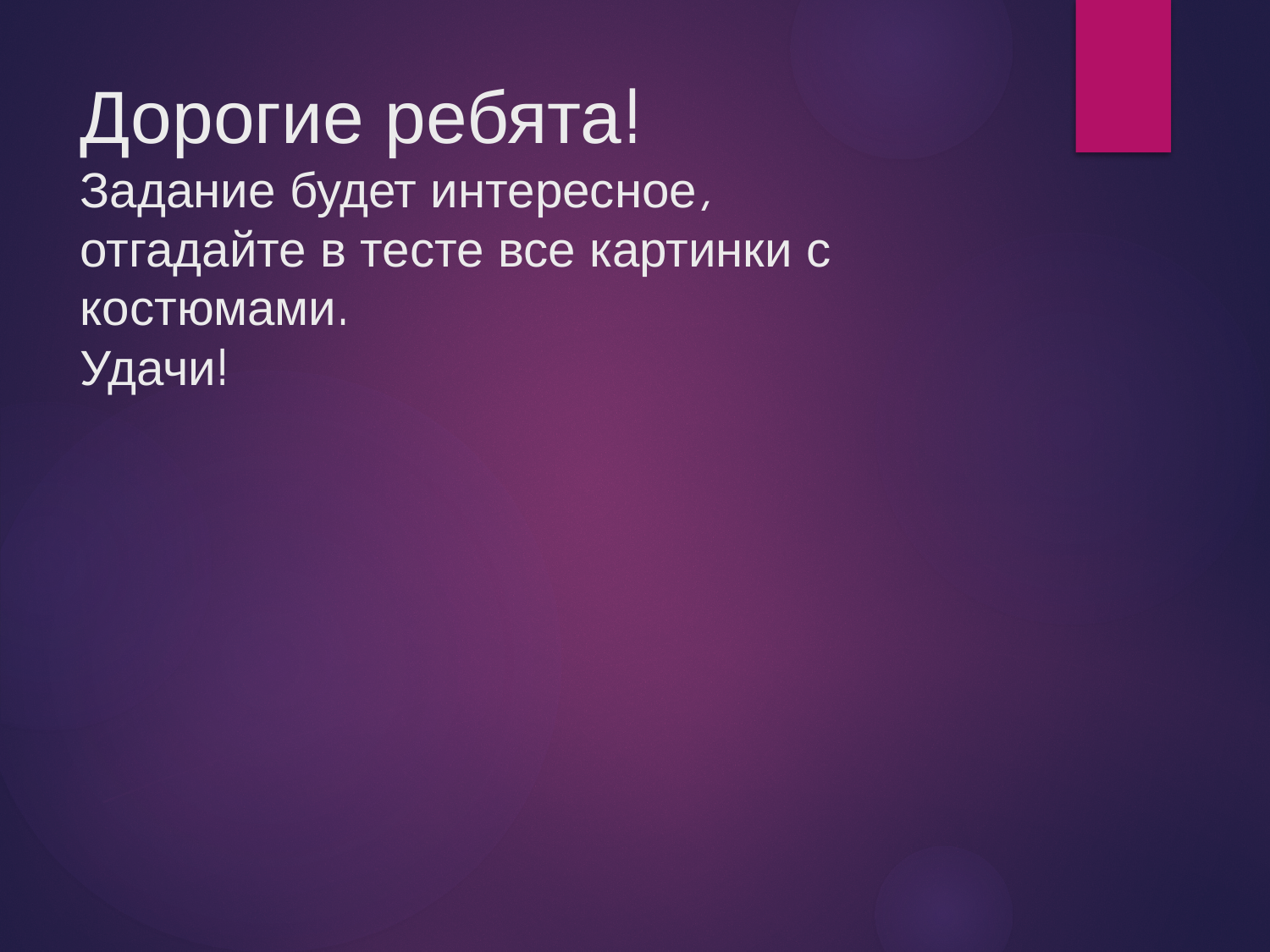

# Дорогие ребята! Задание будет интересное, отгадайте в тесте все картинки с костюмами. Удачи!